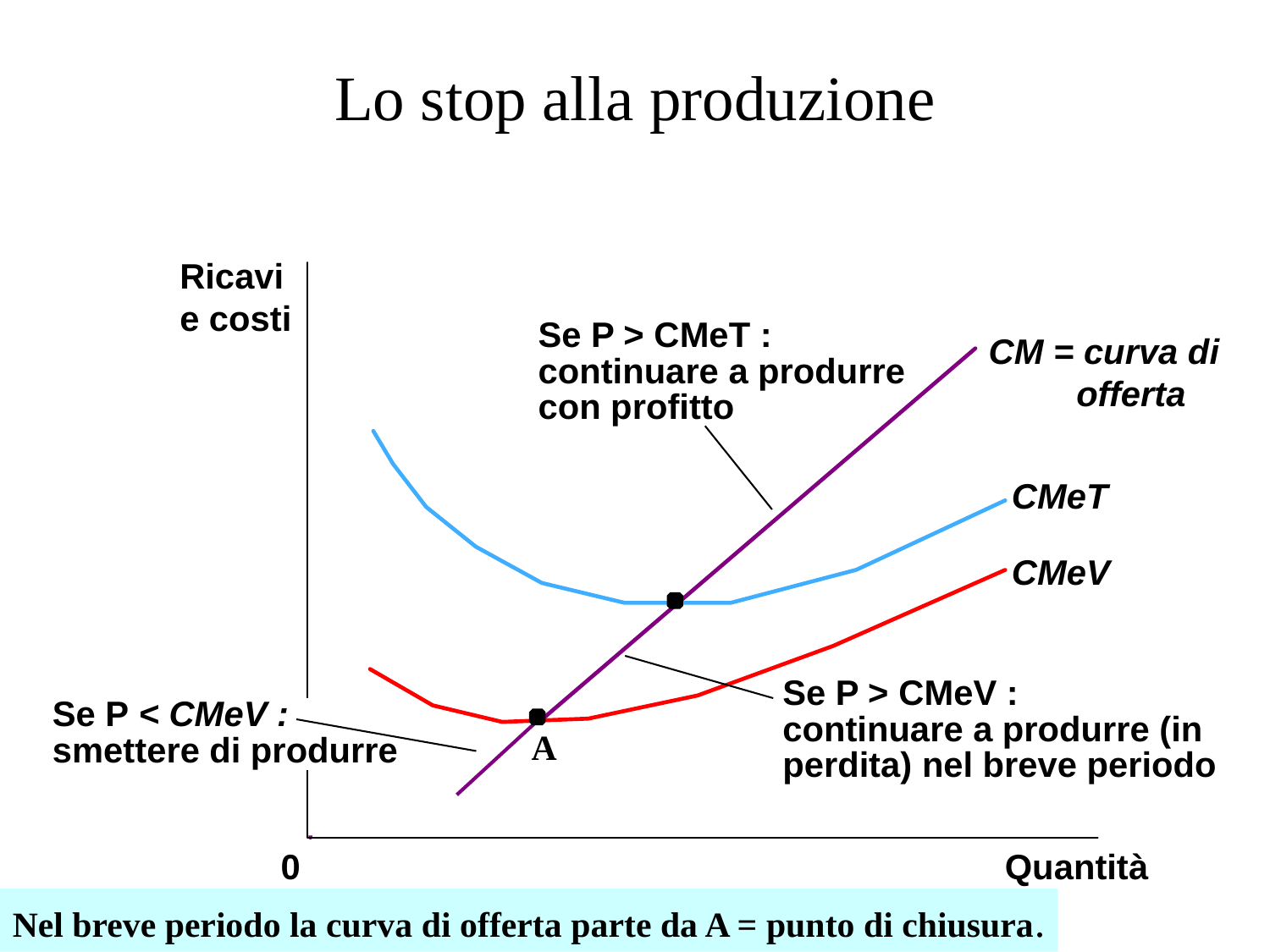

# Lo stop alla produzione
Ricavi
e costi

Se P > CMeT :
continuare a produrre
con profitto
CM = curva di
         offerta

CMeT
CMeV

Se P > CMeV :
continuare a produrre (in
perdita) nel breve periodo
Se P < CMeV :
smettere di produrre

A
0
Quantità

A = punto di arresto della produzione

Nel breve periodo la curva di offerta parte da A = punto di chiusura.